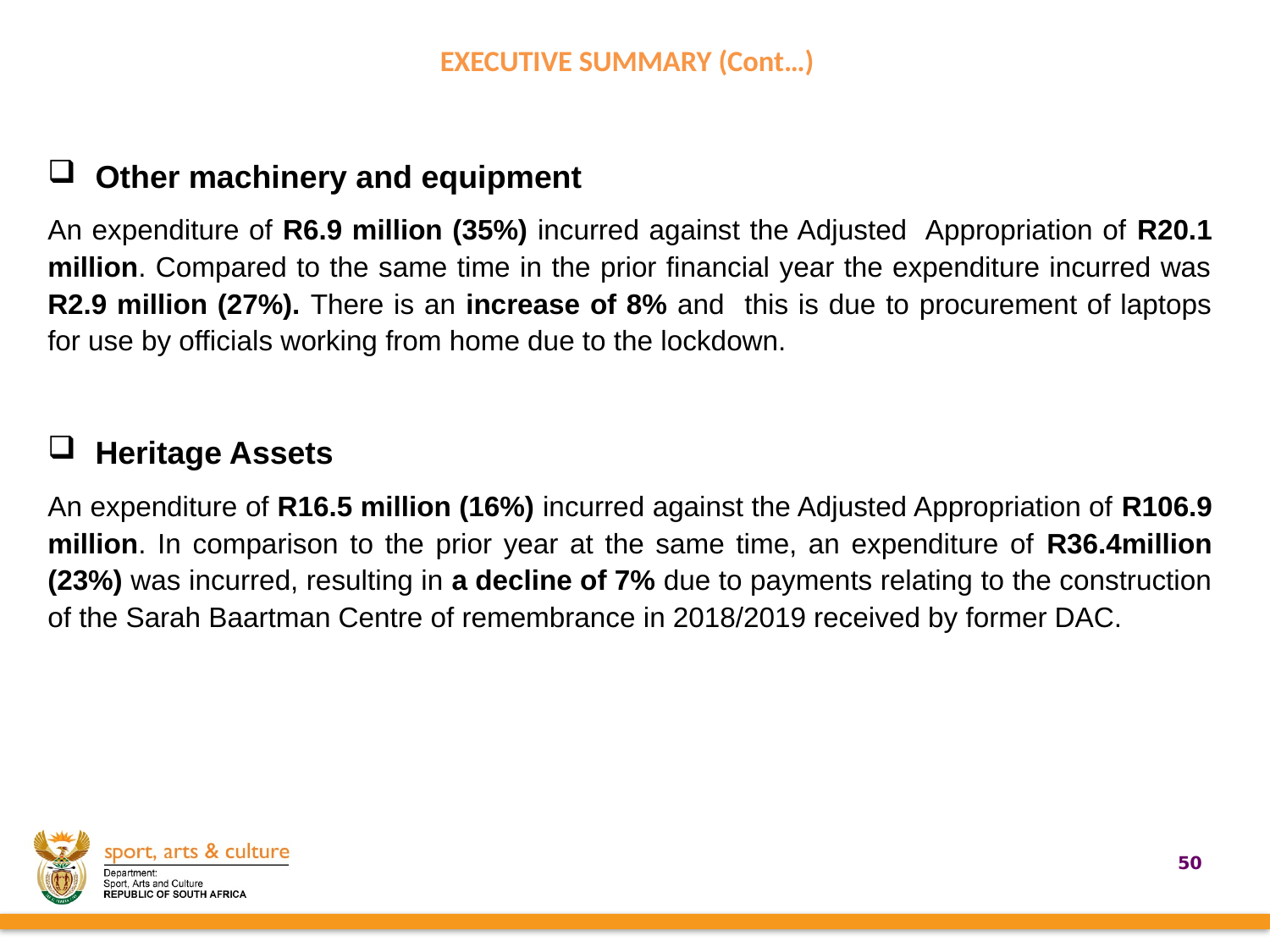

# EXECUTIVE SUMMARY (Cont…)
Other machinery and equipment
An expenditure of R6.9 million (35%) incurred against the Adjusted  Appropriation of R20.1 million. Compared to the same time in the prior financial year the expenditure incurred was R2.9 million (27%). There is an increase of 8% and  this is due to procurement of laptops for use by officials working from home due to the lockdown.

Heritage Assets
An expenditure of R16.5 million (16%) incurred against the Adjusted Appropriation of R106.9 million. In comparison to the prior year at the same time, an expenditure of R36.4million (23%) was incurred, resulting in a decline of 7% due to payments relating to the construction of the Sarah Baartman Centre of remembrance in 2018/2019 received by former DAC.
50